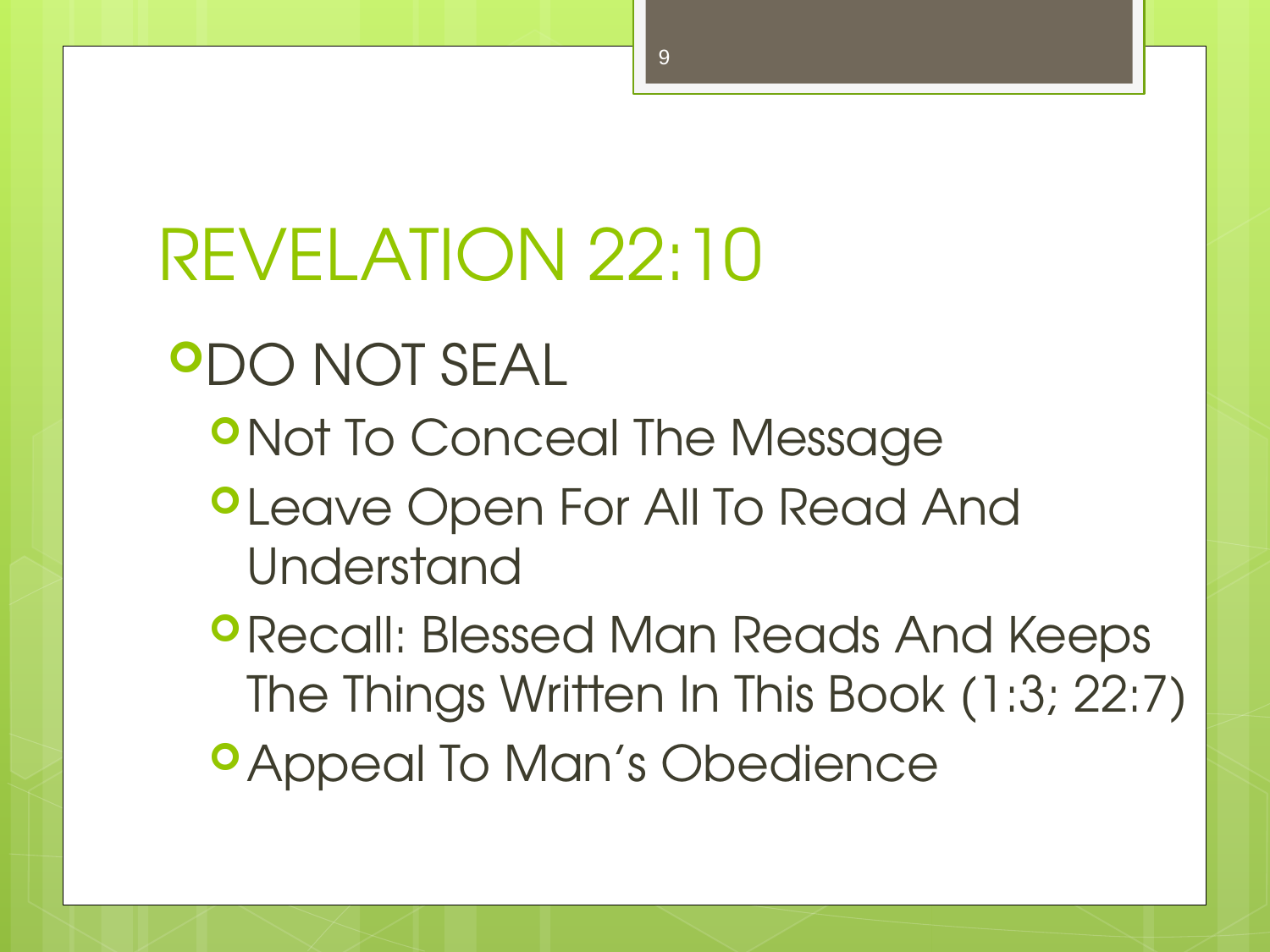

9
# REVELATION 22:10
DO NOT SEAL
Not To Conceal The Message
Leave Open For All To Read And Understand
Recall: Blessed Man Reads And Keeps The Things Written In This Book (1:3; 22:7)
Appeal To Man’s Obedience